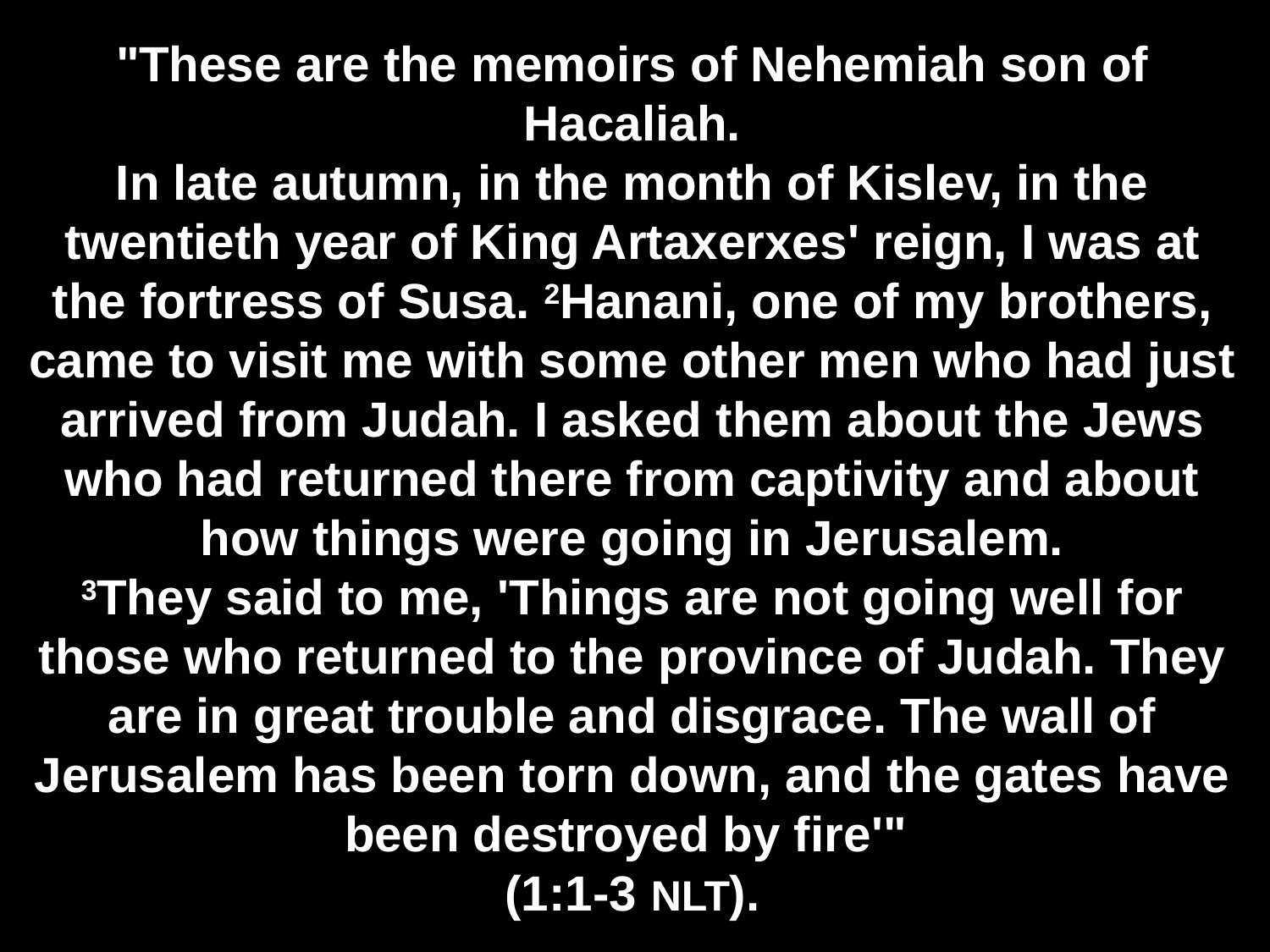

# "These are the memoirs of Nehemiah son of Hacaliah. In late autumn, in the month of Kislev, in the twentieth year of King Artaxerxes' reign, I was at the fortress of Susa. 2Hanani, one of my brothers, came to visit me with some other men who had just arrived from Judah. I asked them about the Jews who had returned there from captivity and about how things were going in Jerusalem. 3They said to me, 'Things are not going well for those who returned to the province of Judah. They are in great trouble and disgrace. The wall of Jerusalem has been torn down, and the gates have been destroyed by fire'" (1:1-3 NLT).